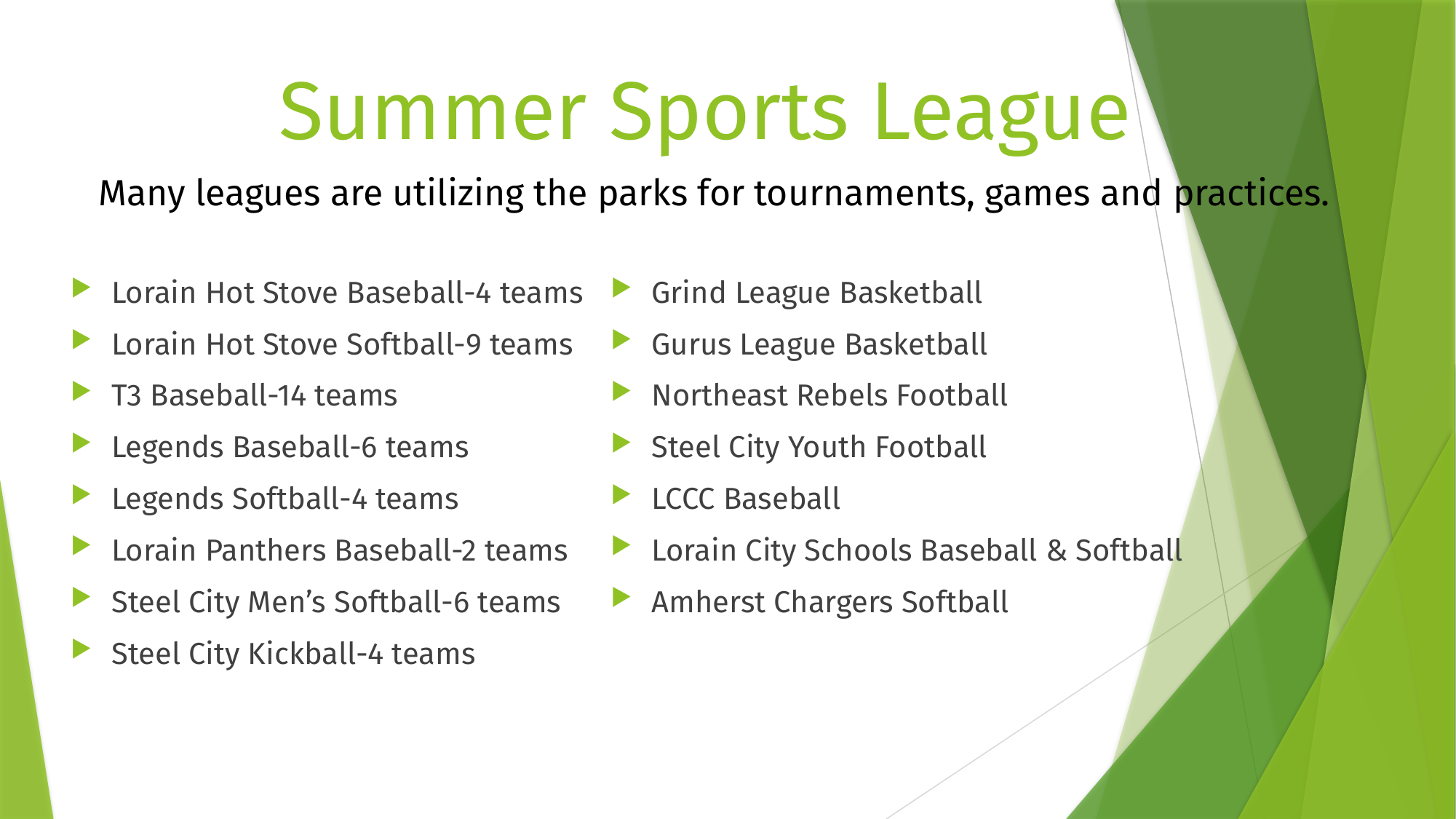

Summer Sports League
# Many leagues are utilizing the parks for tournaments, games and practices.

Lorain Hot Stove Baseball-4 teams
Lorain Hot Stove Softball-9 teams
T3 Baseball-14 teams
Legends Baseball-6 teams
Legends Softball-4 teams
Lorain Panthers Baseball-2 teams
Steel City Men’s Softball-6 teams
Steel City Kickball-4 teams

Grind League Basketball
Gurus League Basketball
Northeast Rebels Football
Steel City Youth Football
LCCC Baseball
Lorain City Schools Baseball & Softball
Amherst Chargers Softball